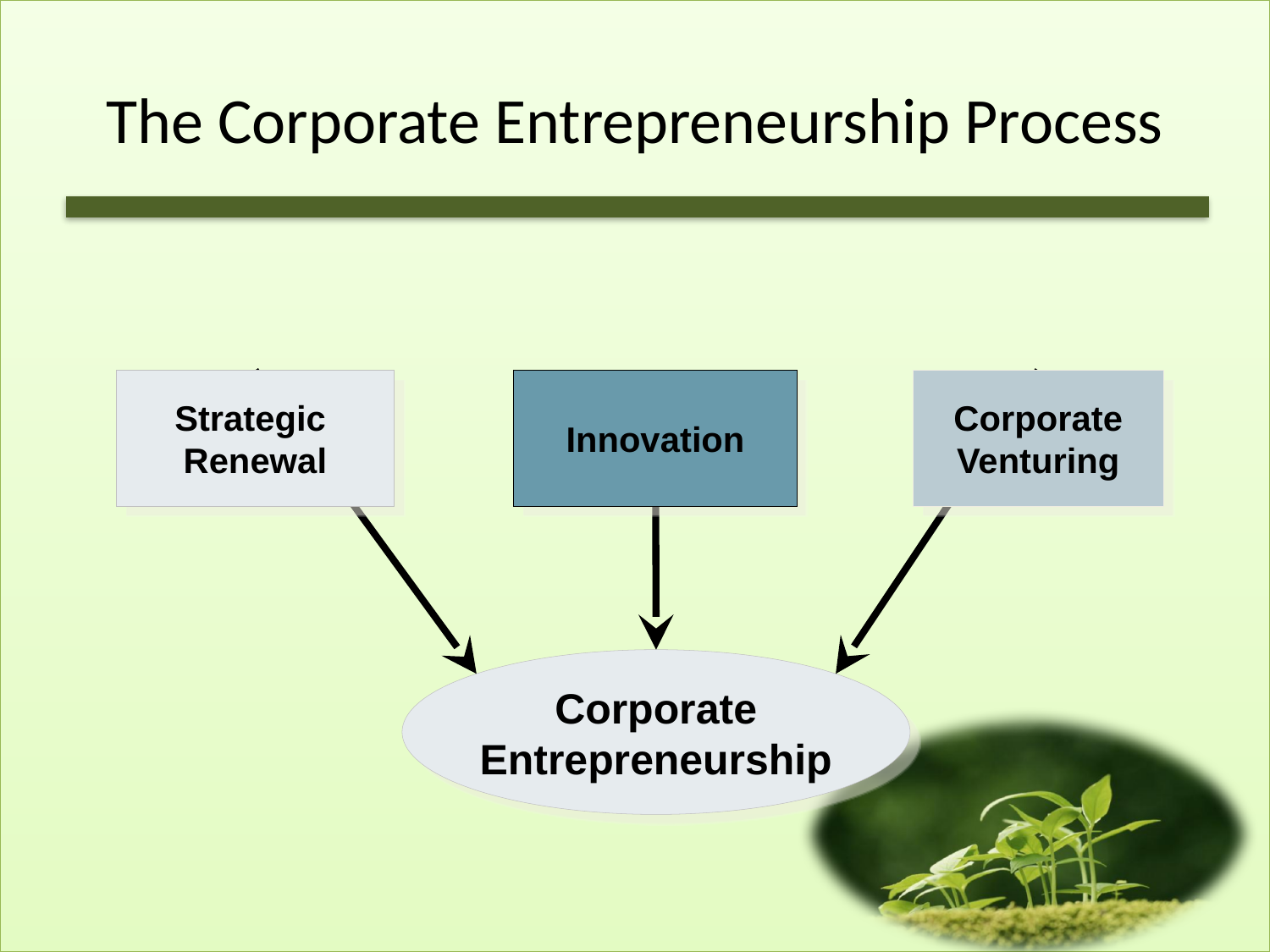

# The Corporate Entrepreneurship Process
Strategic
Renewal
Innovation
Corporate Venturing
Corporate Entrepreneurship